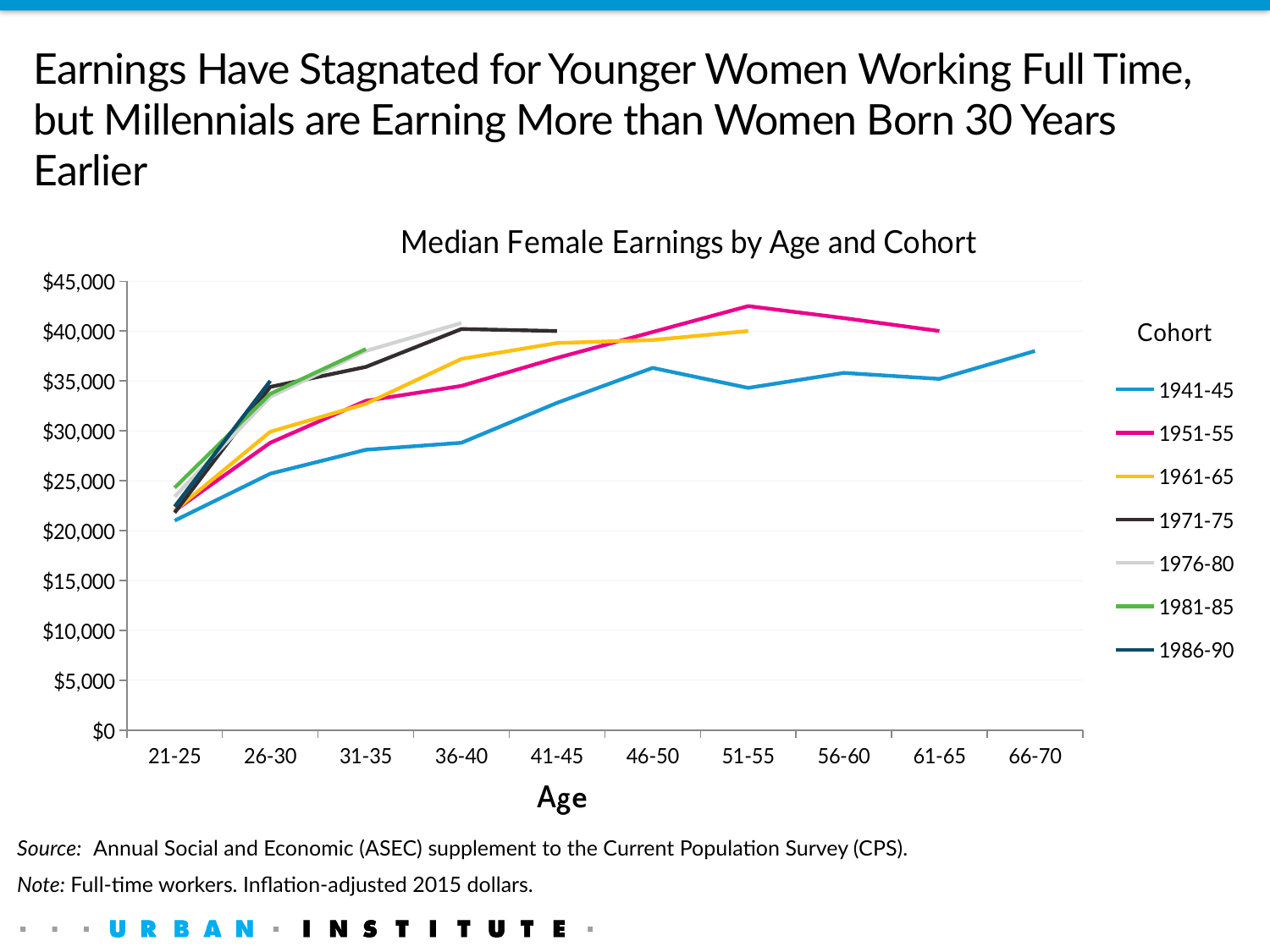

# Earnings Have Stagnated for Younger Women Working Full Time, but Millennials are Earning More than Women Born 30 Years Earlier

### Chart: Median Female Earnings by Age and Cohort

| Category | 1941-45 | 1951-55 | 1961-65 | 1971-75 | 1976-80 | 1981-85 | 1986-90 |
|---|---|---|---|---|---|---|---|
| 21-25 | 21000.0 | 22000.0 | 22000.0 | 21800.0 | 23400.0 | 24300.0 | 22400.0 |
| 26-30 | 25700.0 | 28800.0 | 29900.0 | 34400.0 | 33400.0 | 33700.0 | 35000.0 |
| 31-35 | 28100.0 | 33000.0 | 32700.0 | 36400.0 | 38000.0 | 38200.0 | None |
| 36-40 | 28800.0 | 34500.0 | 37200.0 | 40200.0 | 40800.0 | None | None |
| 41-45 | 32800.0 | 37300.0 | 38800.0 | 40000.0 | None | None | None |
| 46-50 | 36300.0 | 39900.0 | 39100.0 | None | None | None | None |
| 51-55 | 34300.0 | 42500.0 | 40000.0 | None | None | None | None |
| 56-60 | 35800.0 | 41300.0 | None | None | None | None | None |
| 61-65 | 35200.0 | 40000.0 | None | None | None | None | None |
| 66-70 | 38000.0 | None | None | None | None | None | None |
Source:  Annual Social and Economic (ASEC) supplement to the Current Population Survey (CPS).
Note: Full-time workers. Inflation-adjusted 2015 dollars.